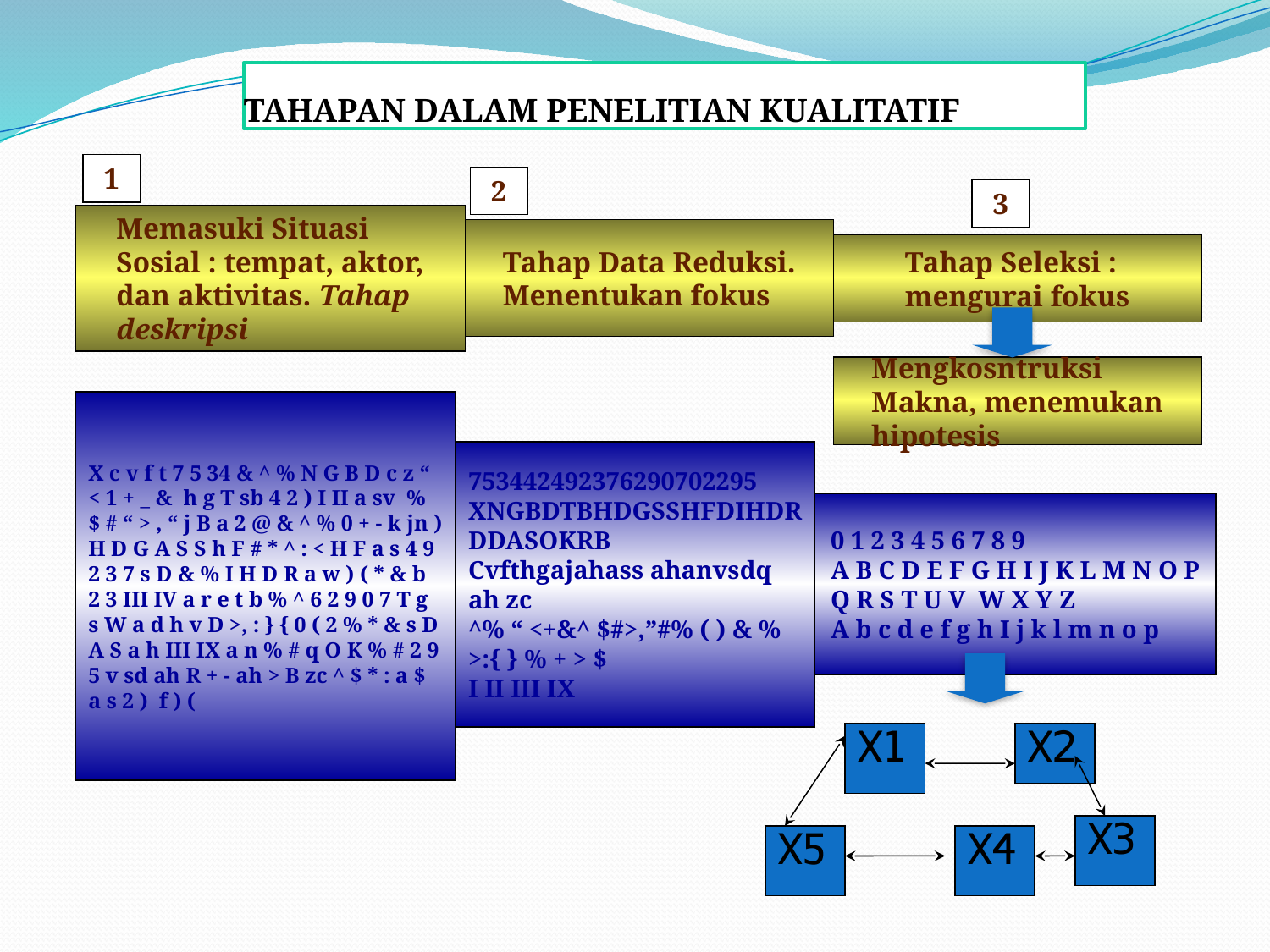

# TAHAPAN DALAM PENELITIAN KUALITATIF
1
2
3
Memasuki Situasi  Sosial : tempat, aktor, dan aktivitas. Tahap deskripsi
Tahap Data Reduksi. Menentukan fokus
Tahap Seleksi : mengurai fokus

Mengkosntruksi Makna, menemukan hipotesis
X c v f t 7 5 34 & ^ % N G B D c z “ < 1 + _ &  h g T sb 4 2 ) I II a sv  % $ # “ > , “ j B a 2 @ & ^ % 0 + - k jn ) H D G A S S h F # * ^ : < H F a s 4 9 2 3 7 s D & % I H D R a w ) ( * & b 2 3 III IV a r e t b % ^ 6 2 9 0 7 T g s W a d h v D >, : } { 0 ( 2 % * & s D A S a h III IX a n % # q O K % # 2 9 5 v sd ah R + - ah > B zc ^ $ * : a $ a s 2 )  f ) (
753442492376290702295
XNGBDTBHDGSSHFDIHDRDDASOKRB
Cvfthgajahass ahanvsdq ah zc
^% “ <+&^ $#>,”#% ( ) & % >:{ } % + > $
I II III IX
0 1 2 3 4 5 6 7 8 9
A B C D E F G H I J K L M N O P Q R S T U V  W X Y Z
A b c d e f g h I j k l m n o p

| X1 |
| --- |
| X2 |
| --- |

| X3 |
| --- |
| X5 |
| --- |
| X4 |
| --- |